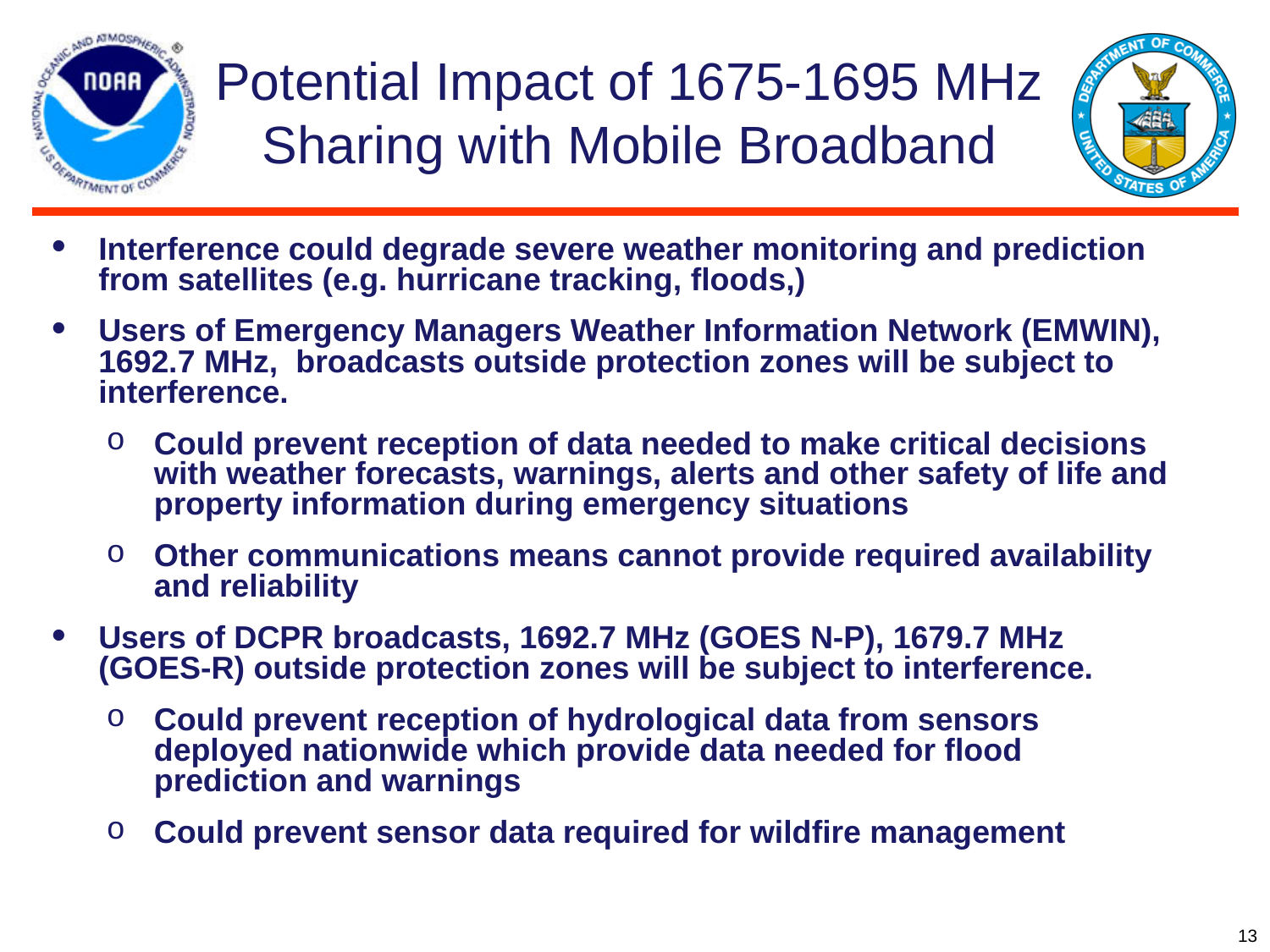

# Potential Impact of 1675-1695 MHz Sharing with Mobile Broadband
Interference could degrade severe weather monitoring and prediction from satellites (e.g. hurricane tracking, floods,)
Users of Emergency Managers Weather Information Network (EMWIN), 1692.7 MHz,  broadcasts outside protection zones will be subject to interference.
Could prevent reception of data needed to make critical decisions with weather forecasts, warnings, alerts and other safety of life and property information during emergency situations
Other communications means cannot provide required availability and reliability
Users of DCPR broadcasts, 1692.7 MHz (GOES N-P), 1679.7 MHz (GOES-R) outside protection zones will be subject to interference.
Could prevent reception of hydrological data from sensors deployed nationwide which provide data needed for flood prediction and warnings
Could prevent sensor data required for wildfire management
13